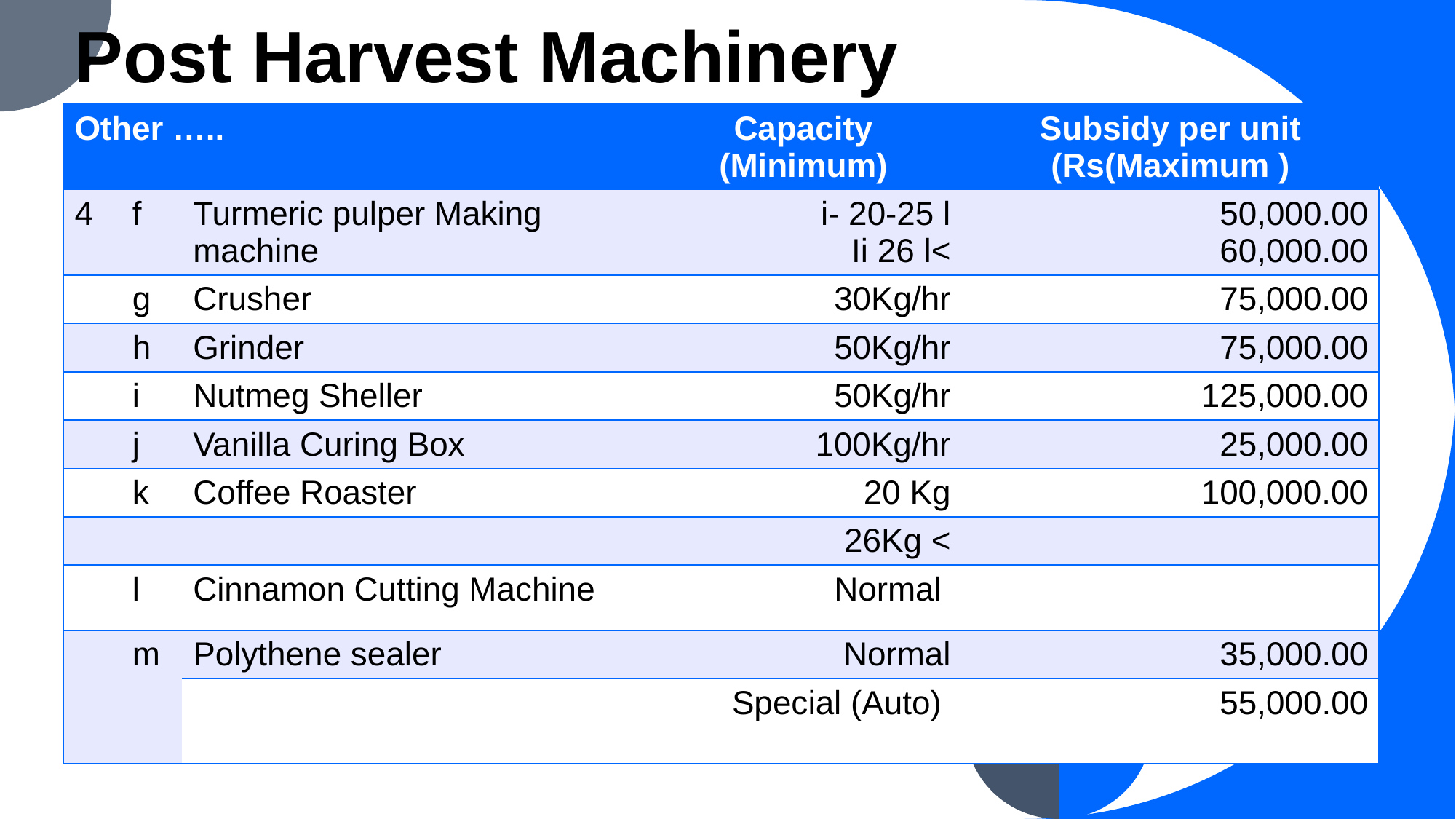

# Post Harvest Machinery
| Other ….. |  |  | Capacity (Minimum) | Subsidy per unit (Rs(Maximum ) |
| --- | --- | --- | --- | --- |
| 4 | f | Turmeric pulper Making machine | i- 20-25 l Ii 26 l< | 50,000.00 60,000.00 |
|  | g | Crusher | 30Kg/hr | 75,000.00 |
|  | h | Grinder | 50Kg/hr | 75,000.00 |
|  | i | Nutmeg Sheller | 50Kg/hr | 125,000.00 |
|  | j | Vanilla Curing Box | 100Kg/hr | 25,000.00 |
|  | k | Coffee Roaster | 20 Kg | 100,000.00 |
|  |  |  | 26Kg < |  |
|  | l | Cinnamon Cutting Machine | Normal |  |
|  | m | Polythene sealer | Normal | 35,000.00 |
|  |  |  | Special (Auto) | 55,000.00 |